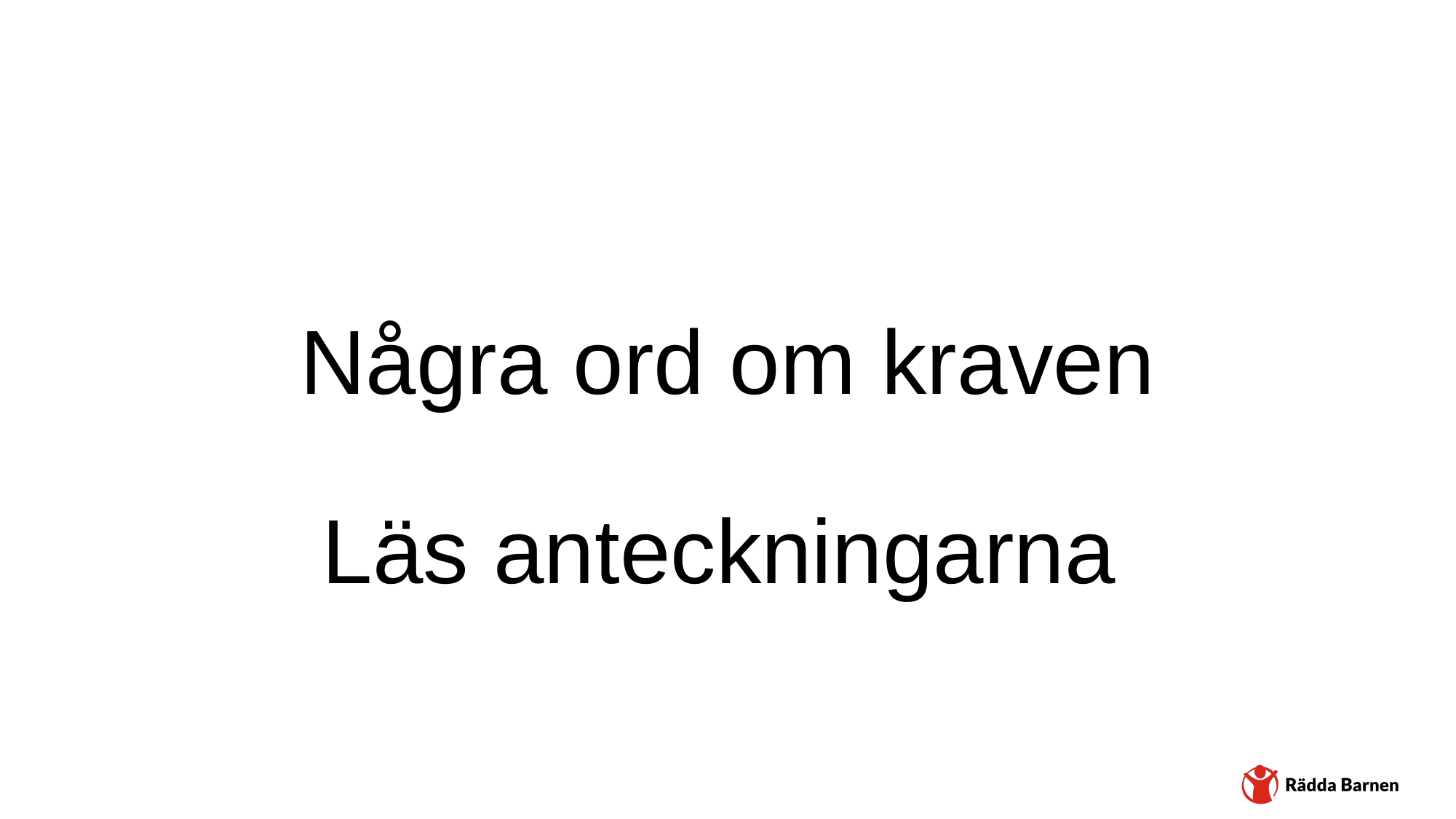

# Några ord om kraven
Läs anteckningarna